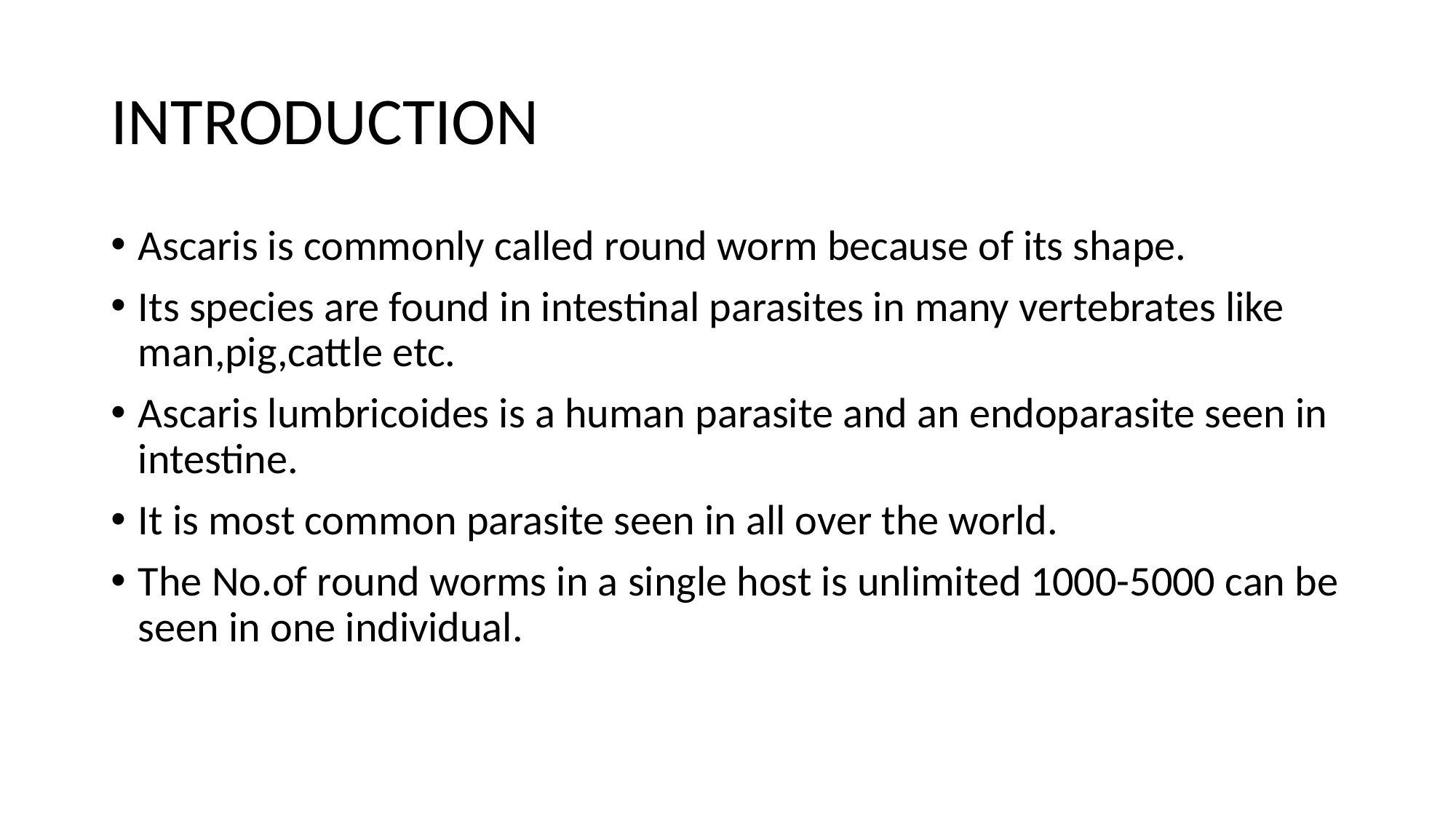

# INTRODUCTION
Ascaris is commonly called round worm because of its shape.
Its species are found in intestinal parasites in many vertebrates like man,pig,cattle etc.
Ascaris lumbricoides is a human parasite and an endoparasite seen in intestine.
It is most common parasite seen in all over the world.
The No.of round worms in a single host is unlimited 1000-5000 can be seen in one individual.